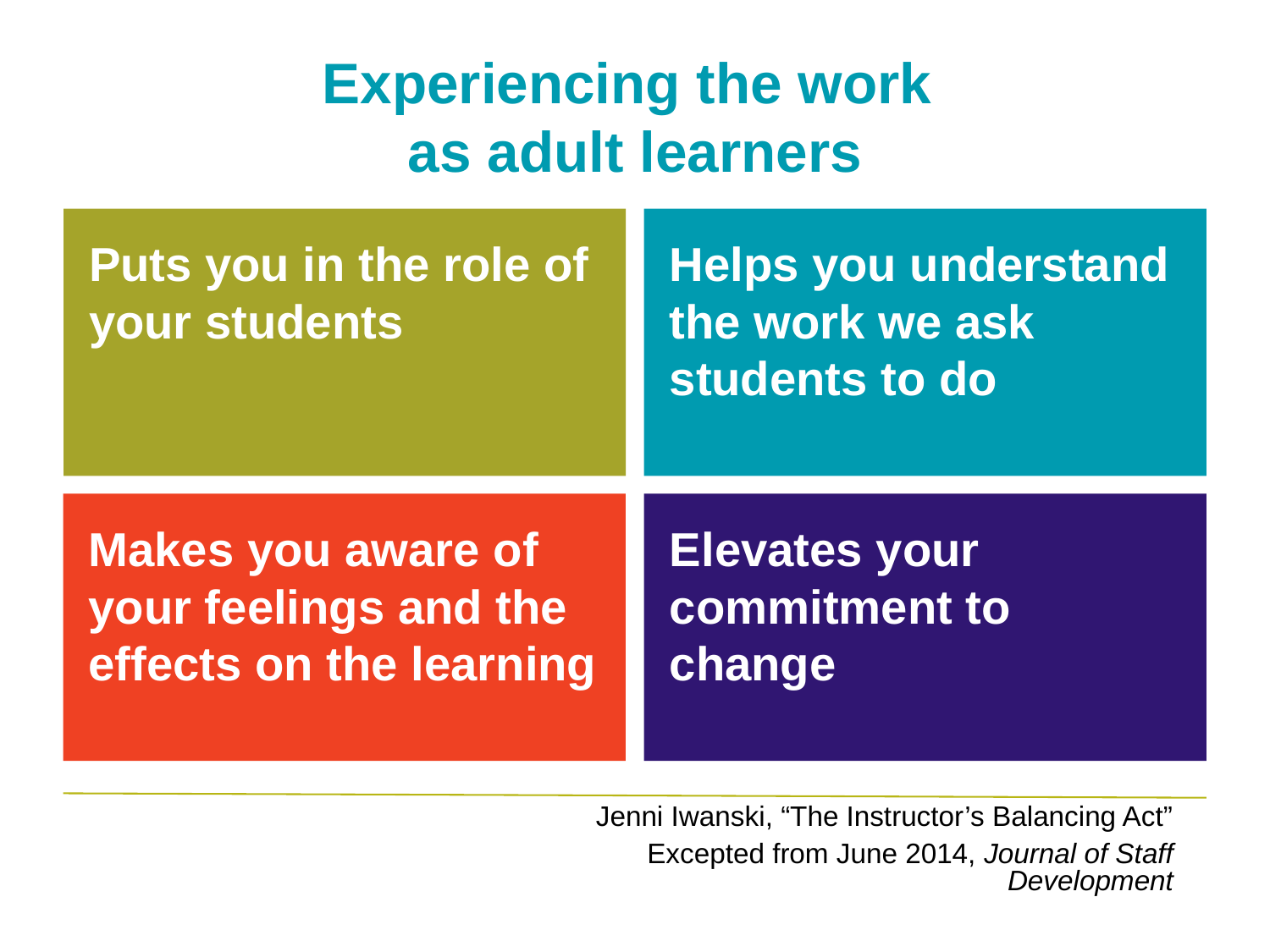

# Experiencing the work as adult learners
Puts you in the role of your students
Helps you understand the work we ask students to do

Makes you aware of your feelings and the effects on the learning

Elevates your commitment to change
Jenni Iwanski, “The Instructor’s Balancing Act”
Excepted from June 2014, Journal of Staff Development